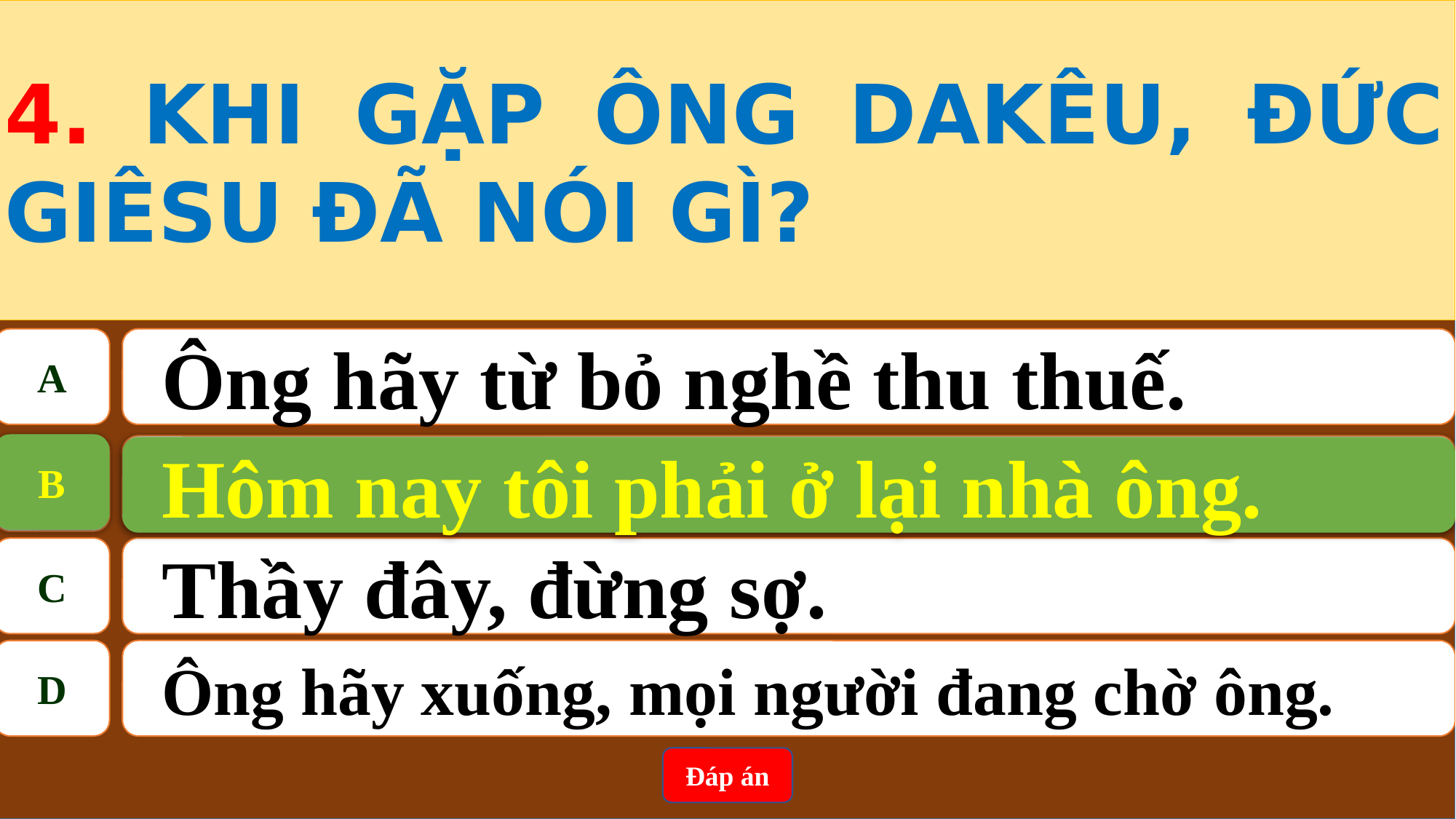

4. KHI GẶP ÔNG DAKÊU, ĐỨC GIÊSU ĐÃ NÓI GÌ?
A
Ông hãy từ bỏ nghề thu thuế.
B
Hôm nay tôi phải ở lại nhà ông.
B
Hôm nay tôi phải ở lại nhà ông.
C
Thầy đây, đừng sợ.
D
Ông hãy xuống, mọi người đang chờ ông.
Đáp án